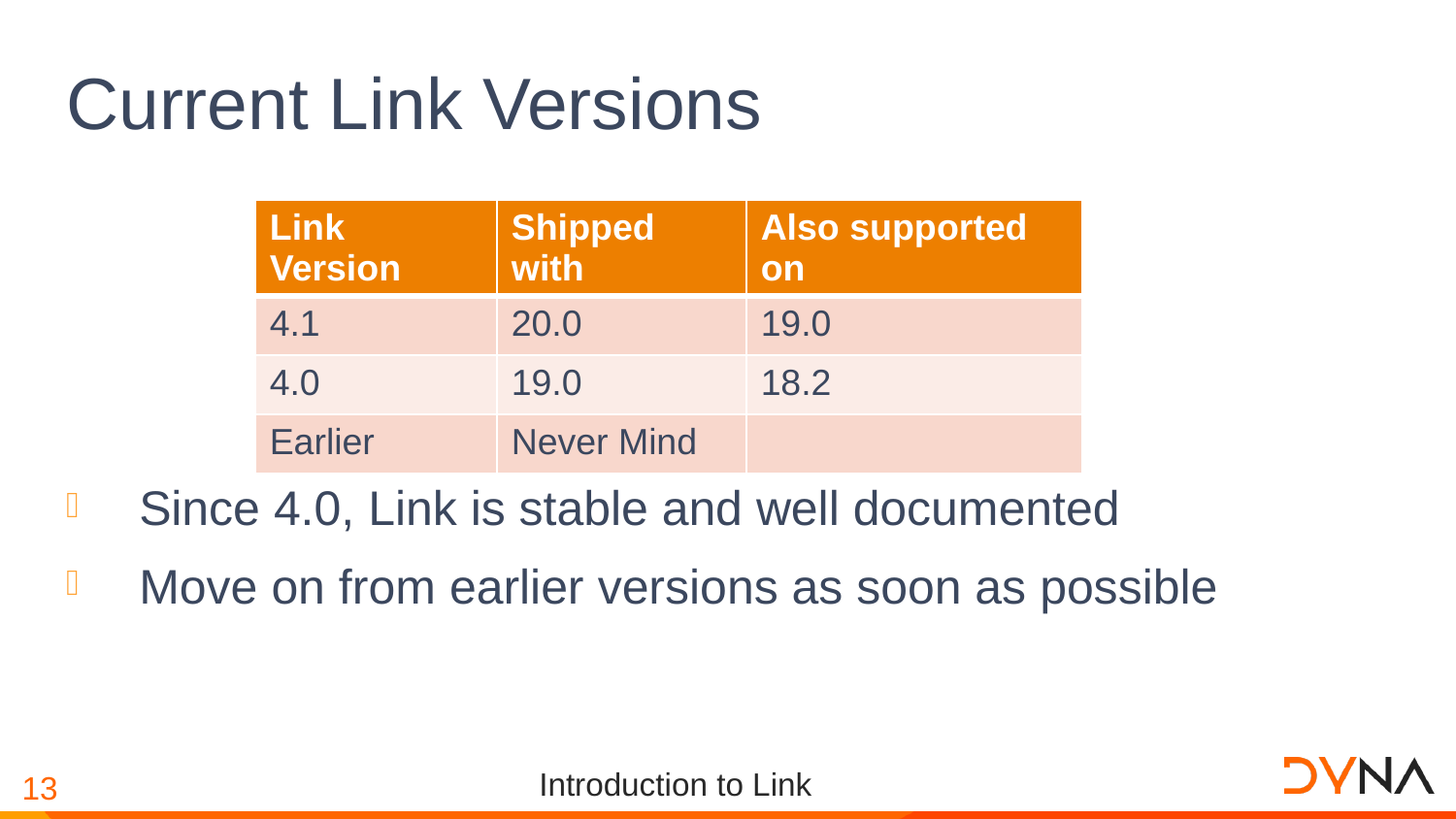

# Current Link Versions
| Link Version | Shipped with | Also supported on |
| --- | --- | --- |
| 4.1 | 20.0 | 19.0 |
| 4.0 | 19.0 | 18.2 |
| Earlier | Never Mind |  |
Since 4.0, Link is stable and well documented
Move on from earlier versions as soon as possible